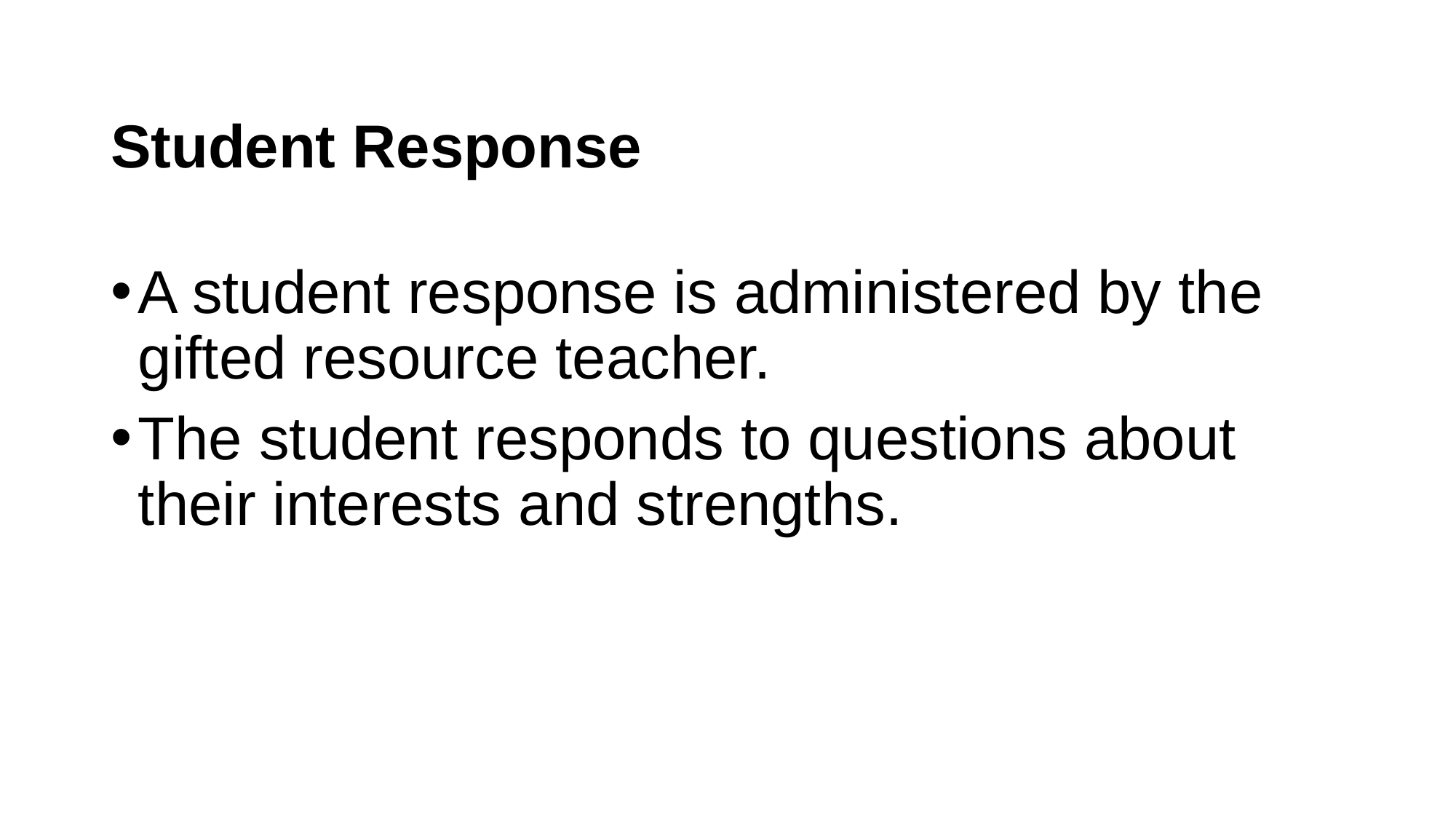

# Student Response
A student response is administered by the gifted resource teacher.
The student responds to questions about their interests and strengths.